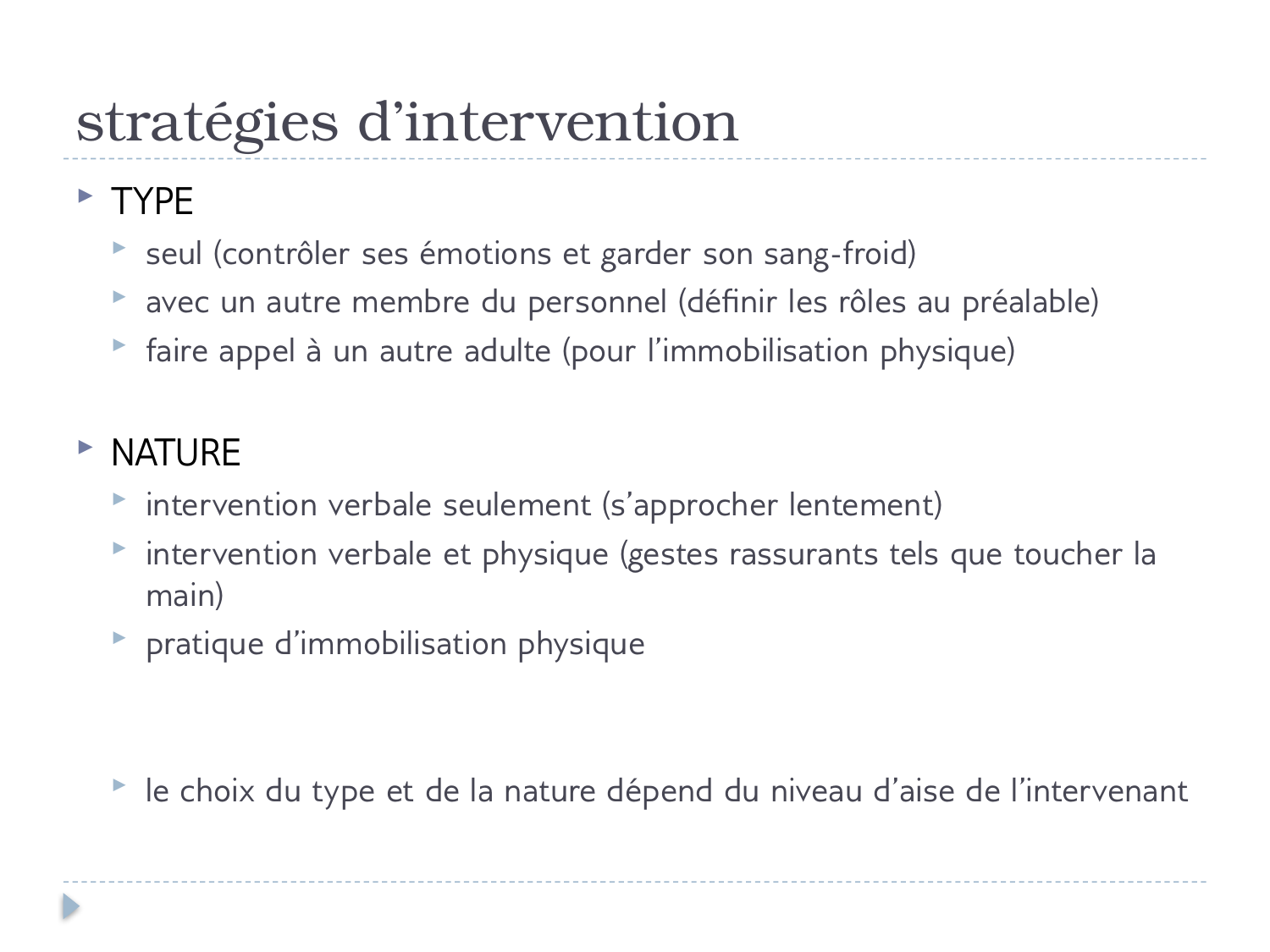

# stratégies d’intervention
TYPE
seul (contrôler ses émotions et garder son sang-froid)
avec un autre membre du personnel (définir les rôles au préalable)
faire appel à un autre adulte (pour l’immobilisation physique)

NATURE
intervention verbale seulement (s’approcher lentement)
intervention verbale et physique (gestes rassurants tels que toucher la main)
pratique d’immobilisation physique

le choix du type et de la nature dépend du niveau d’aise de l’intervenant